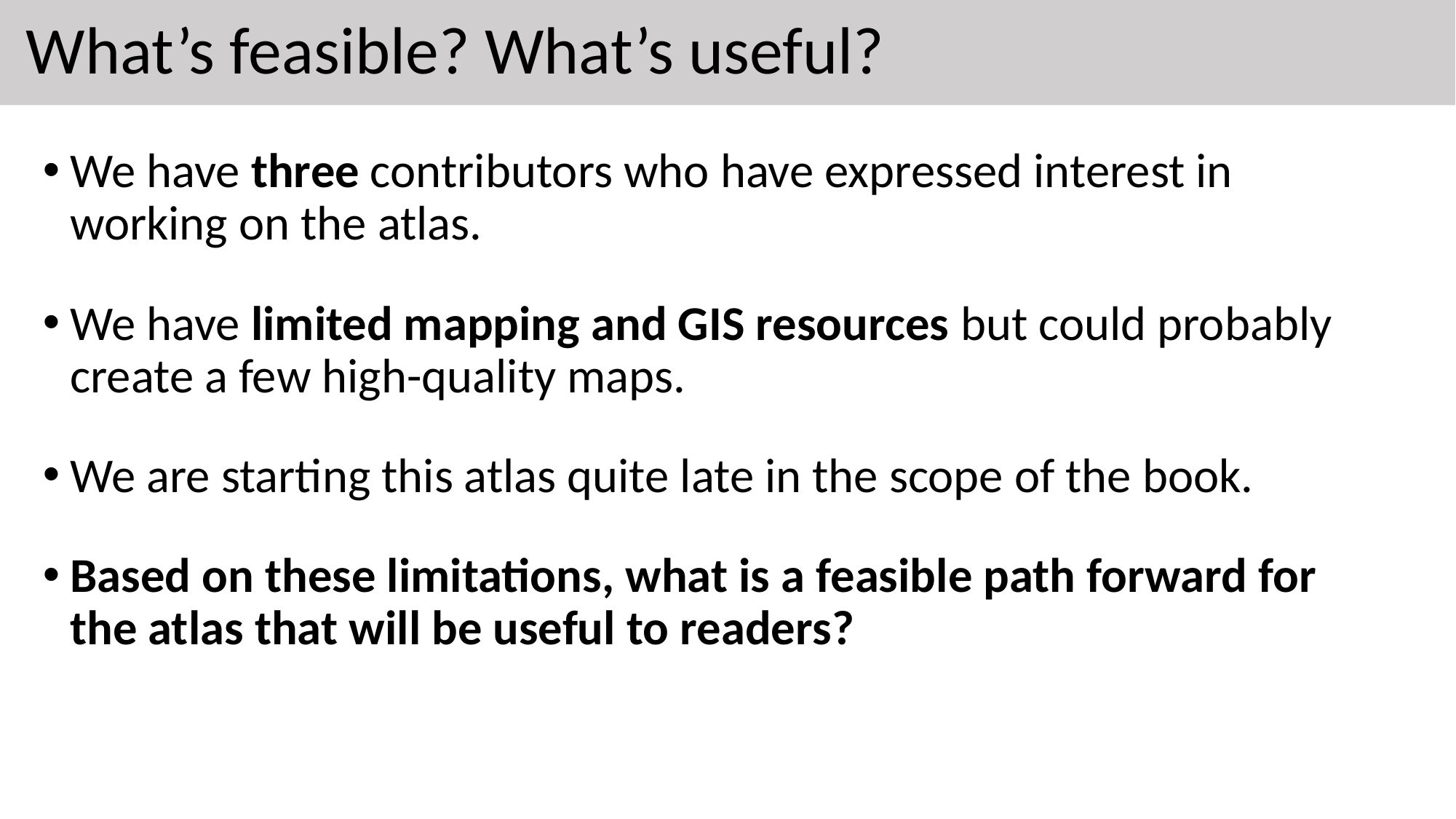

# What’s feasible? What’s useful?

We have three contributors who have expressed interest in working on the atlas.

We have limited mapping and GIS resources but could probably create a few high-quality maps.

We are starting this atlas quite late in the scope of the book.

Based on these limitations, what is a feasible path forward for the atlas that will be useful to readers?